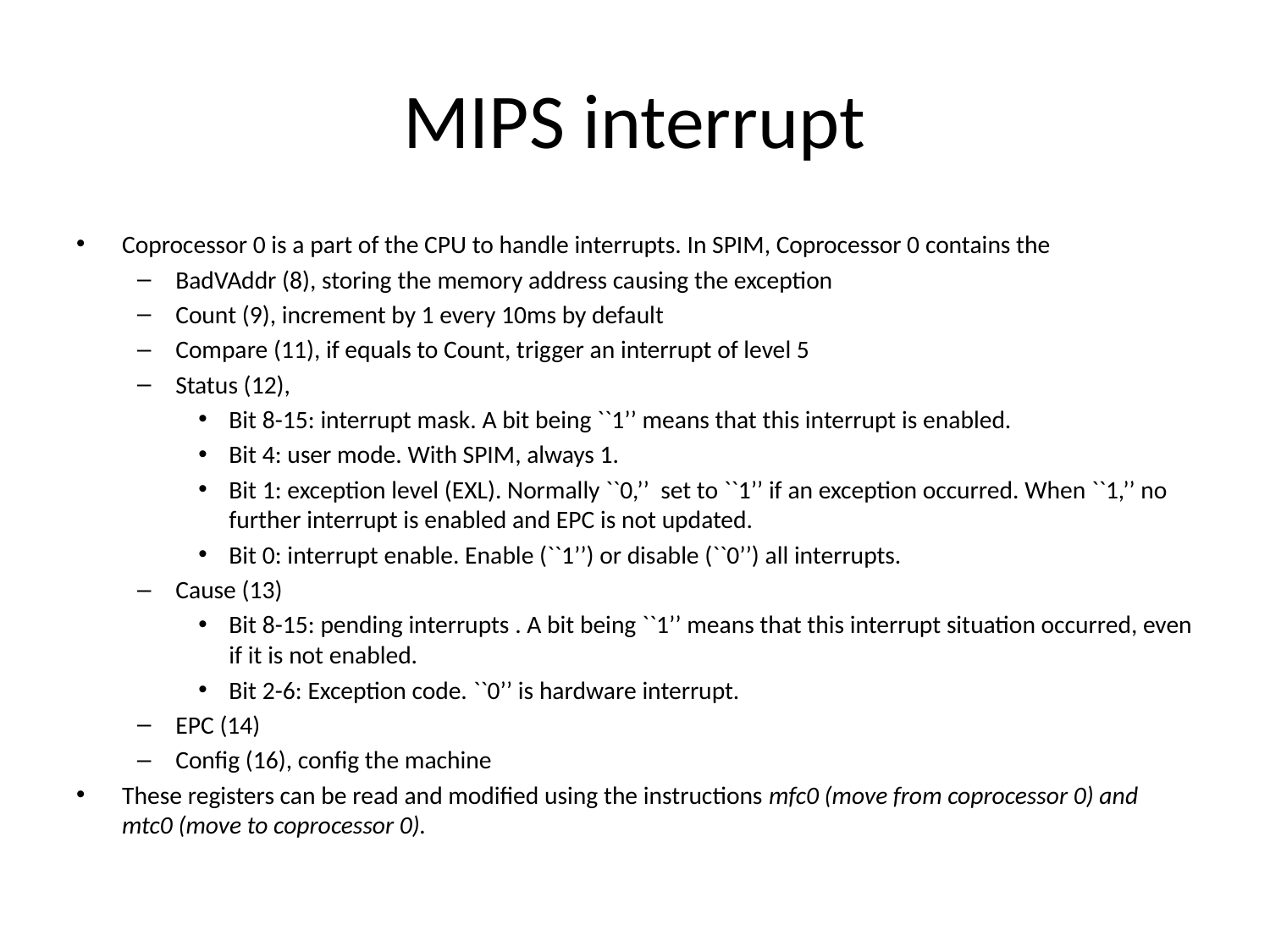

# MIPS interrupt
Coprocessor 0 is a part of the CPU to handle interrupts. In SPIM, Coprocessor 0 contains the
BadVAddr (8), storing the memory address causing the exception
Count (9), increment by 1 every 10ms by default
Compare (11), if equals to Count, trigger an interrupt of level 5
Status (12),
Bit 8-15: interrupt mask. A bit being ``1’’ means that this interrupt is enabled.
Bit 4: user mode. With SPIM, always 1.
Bit 1: exception level (EXL). Normally ``0,’’  set to ``1’’ if an exception occurred. When ``1,’’ no further interrupt is enabled and EPC is not updated.
Bit 0: interrupt enable. Enable (``1’’) or disable (``0’’) all interrupts.
Cause (13)
Bit 8-15: pending interrupts . A bit being ``1’’ means that this interrupt situation occurred, even if it is not enabled.
Bit 2-6: Exception code. ``0’’ is hardware interrupt.
EPC (14)
Config (16), config the machine
These registers can be read and modified using the instructions mfc0 (move from coprocessor 0) and mtc0 (move to coprocessor 0).